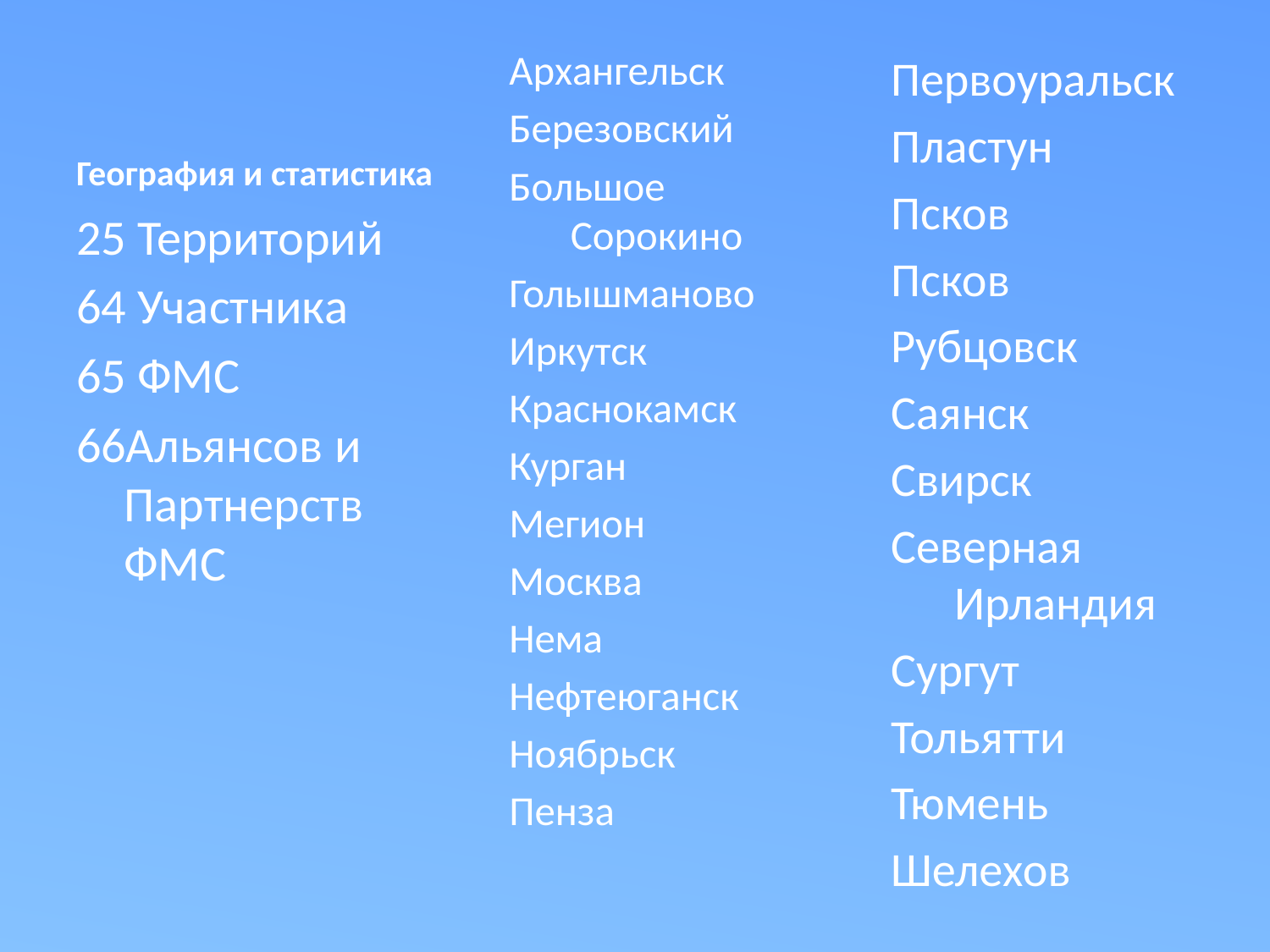

# География и статистика
Архангельск
Березовский
Большое Сорокино
Голышманово
Иркутск
Краснокамск
Курган
Мегион
Москва
Нема
Нефтеюганск
Ноябрьск
Пенза

Первоуральск
Пластун
Псков
Псков
Рубцовск
Саянск
Свирск
Северная Ирландия
Сургут
Тольятти
Тюмень
Шелехов
 Территорий
 Участника
 ФМС
Альянсов и Партнерств ФМС